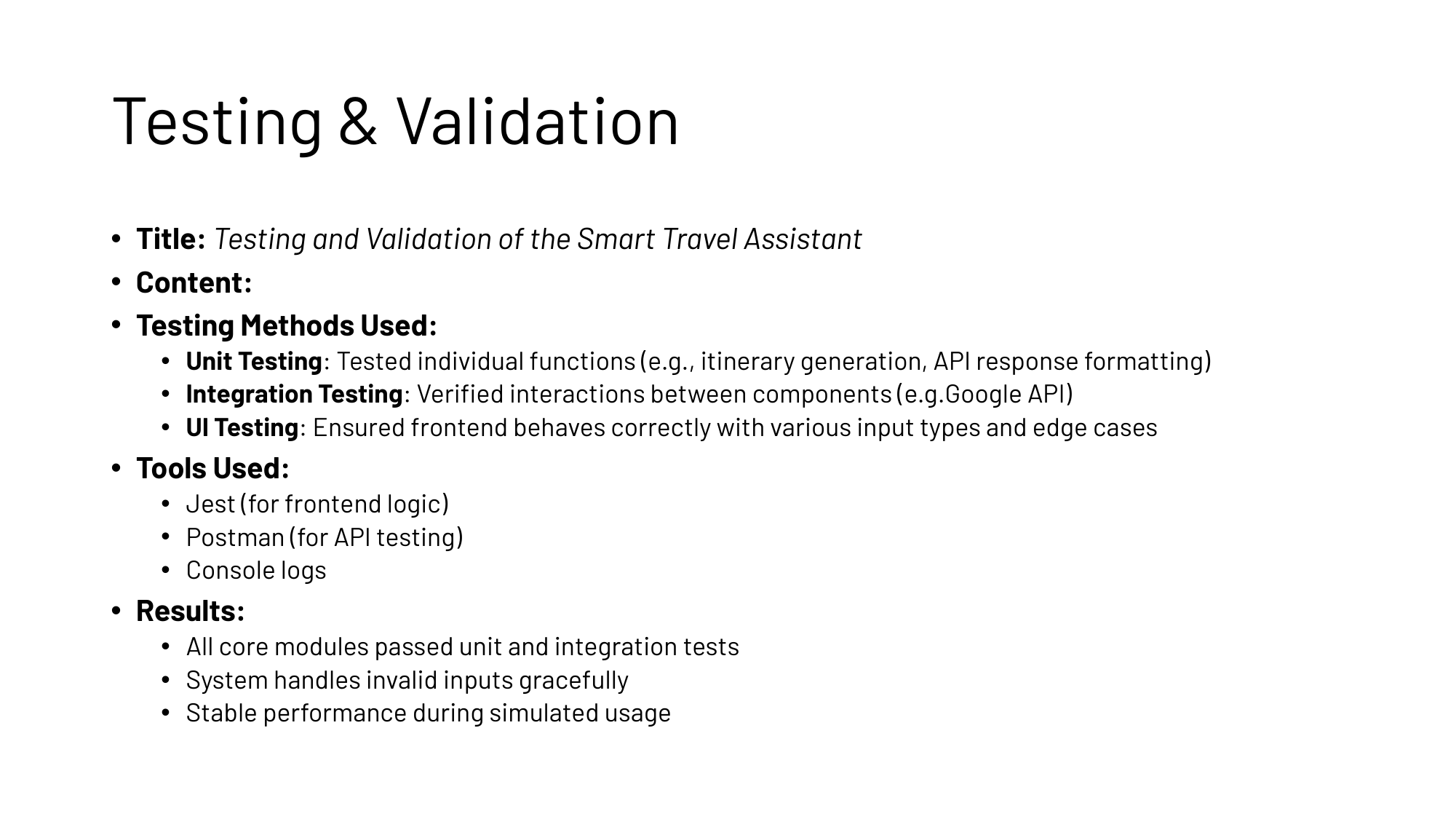

# Testing & Validation
Title: Testing and Validation of the Smart Travel Assistant
Content:
Testing Methods Used:
Unit Testing: Tested individual functions (e.g., itinerary generation, API response formatting)
Integration Testing: Verified interactions between components (e.g.Google API)
UI Testing: Ensured frontend behaves correctly with various input types and edge cases
Tools Used:
Jest (for frontend logic)
Postman (for API testing)
Console logs
Results:
All core modules passed unit and integration tests
System handles invalid inputs gracefully
Stable performance during simulated usage